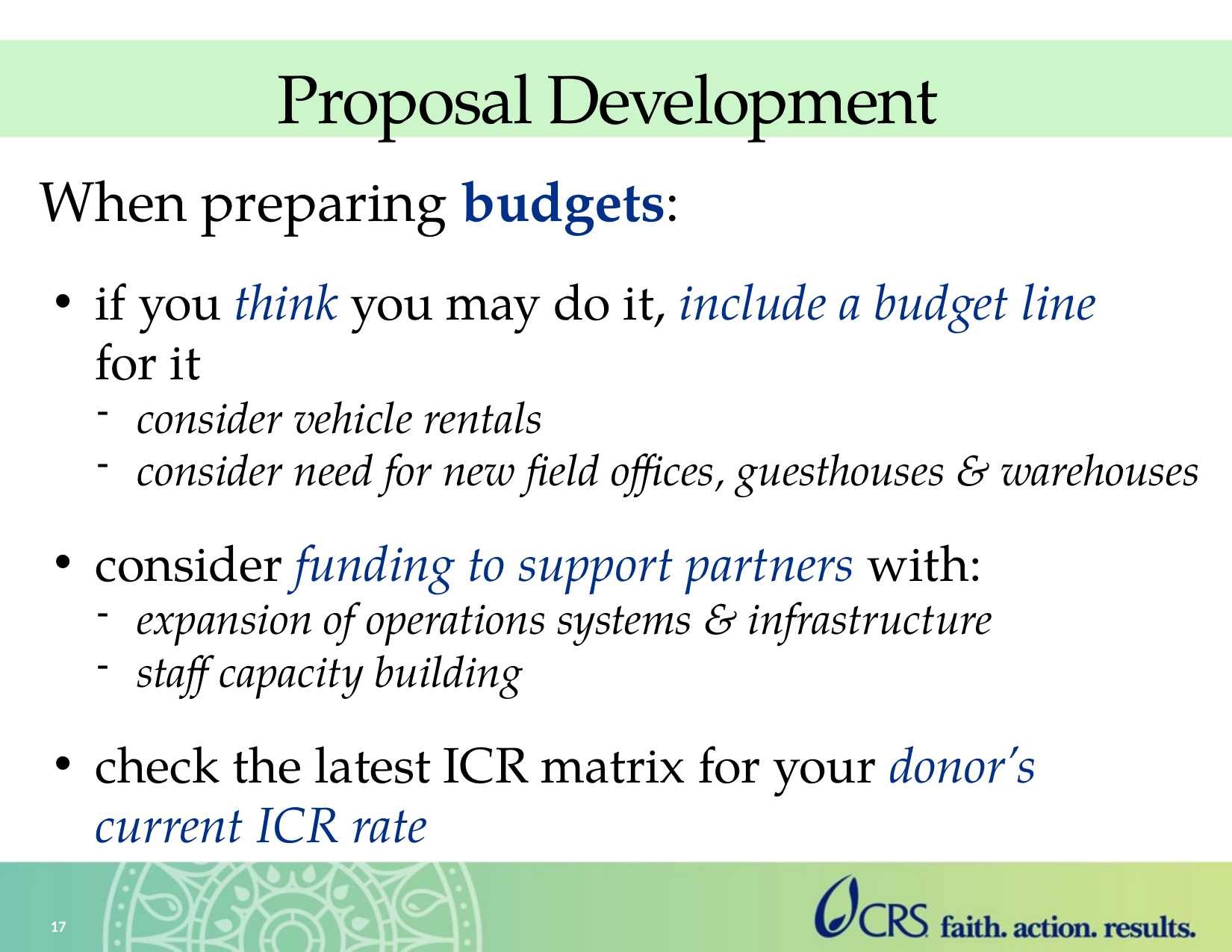

#
Proposal Development
When preparing budgets:

if you think you may do it, include a budget line     for it
consider vehicle rentals
consider need for new field offices, guesthouses & warehouses

consider funding to support partners with:
expansion of operations systems & infrastructure
staff capacity building

check the latest ICR matrix for your donor’s   current ICR rate

17